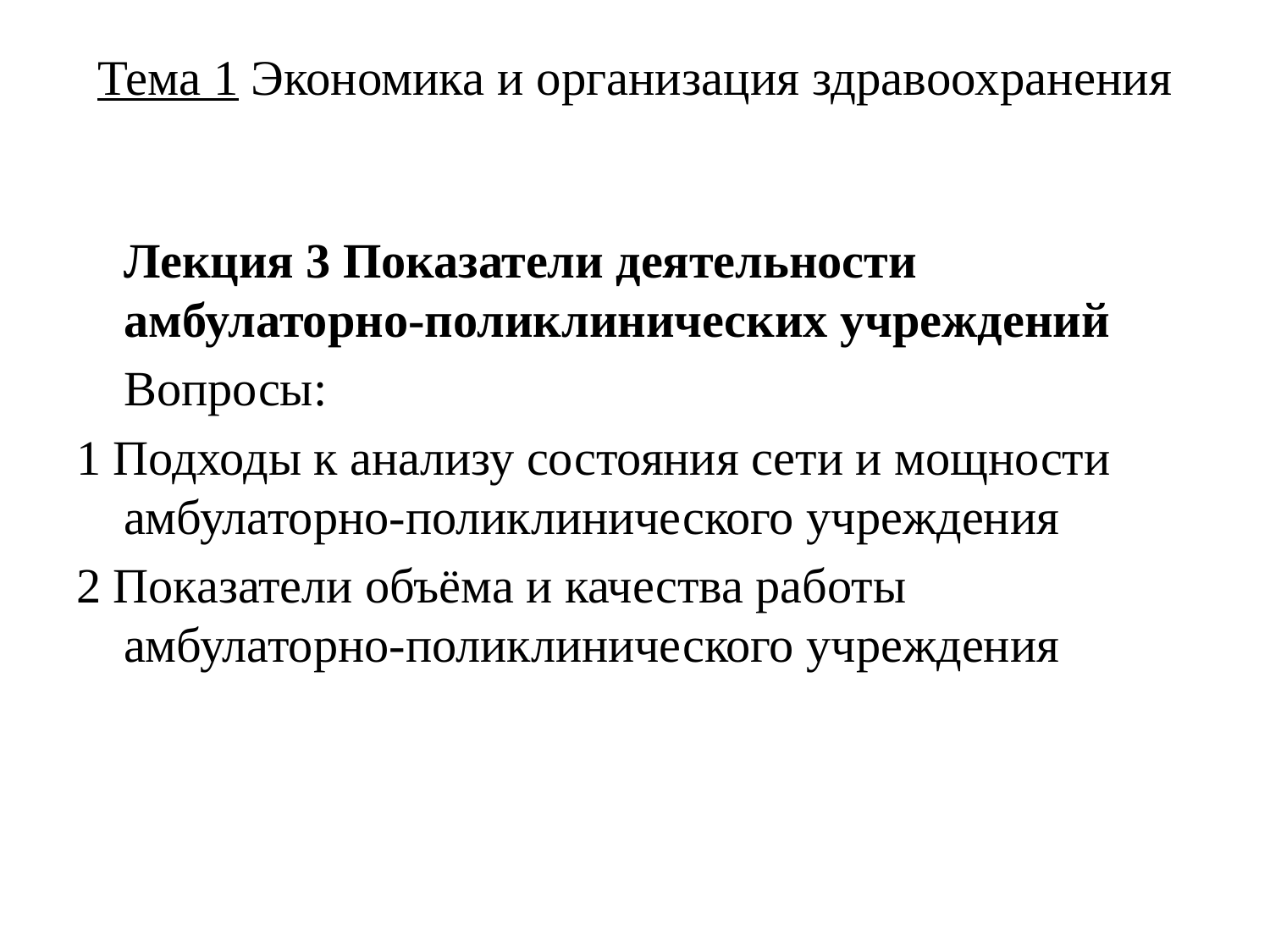

# Тема 1 Экономика и организация здравоохранения
	Лекция 3 Показатели деятельности амбулаторно-поликлинических учреждений
	Вопросы:
1 Подходы к анализу состояния сети и мощности амбулаторно-поликлинического учреждения
2 Показатели объёма и качества работы амбулаторно-поликлинического учреждения